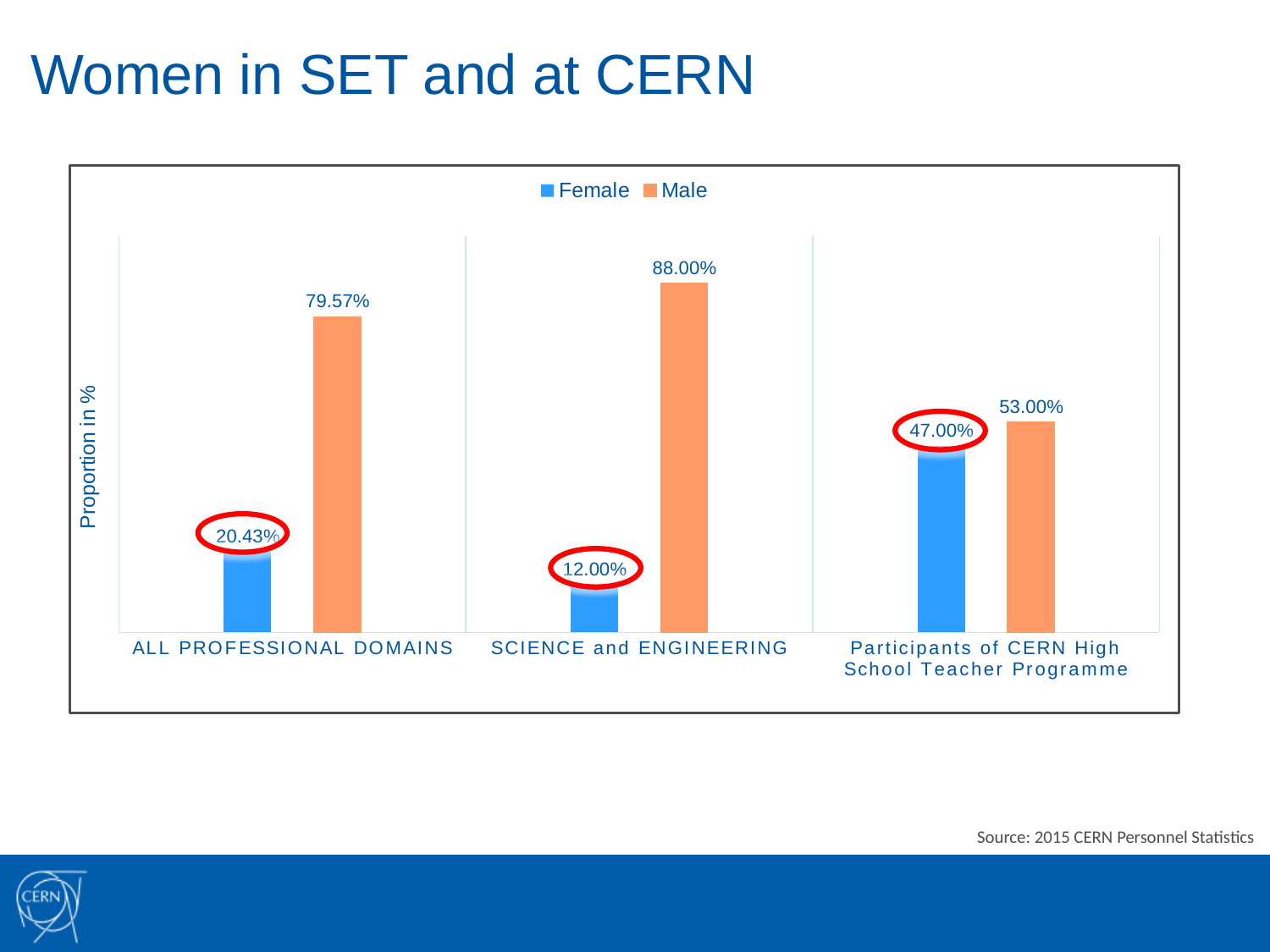

Women in SET and at CERN

### Chart

| Category | Female | Male |
|---|---|---|
| ALL PROFESSIONAL DOMAINS | 0.2043 | 0.7957 |
| SCIENCE and ENGINEERING | 0.12 | 0.88 |
| Participants of CERN High School Teacher Programme | 0.47 | 0.53 |

Source: 2015 CERN Personnel Statistics